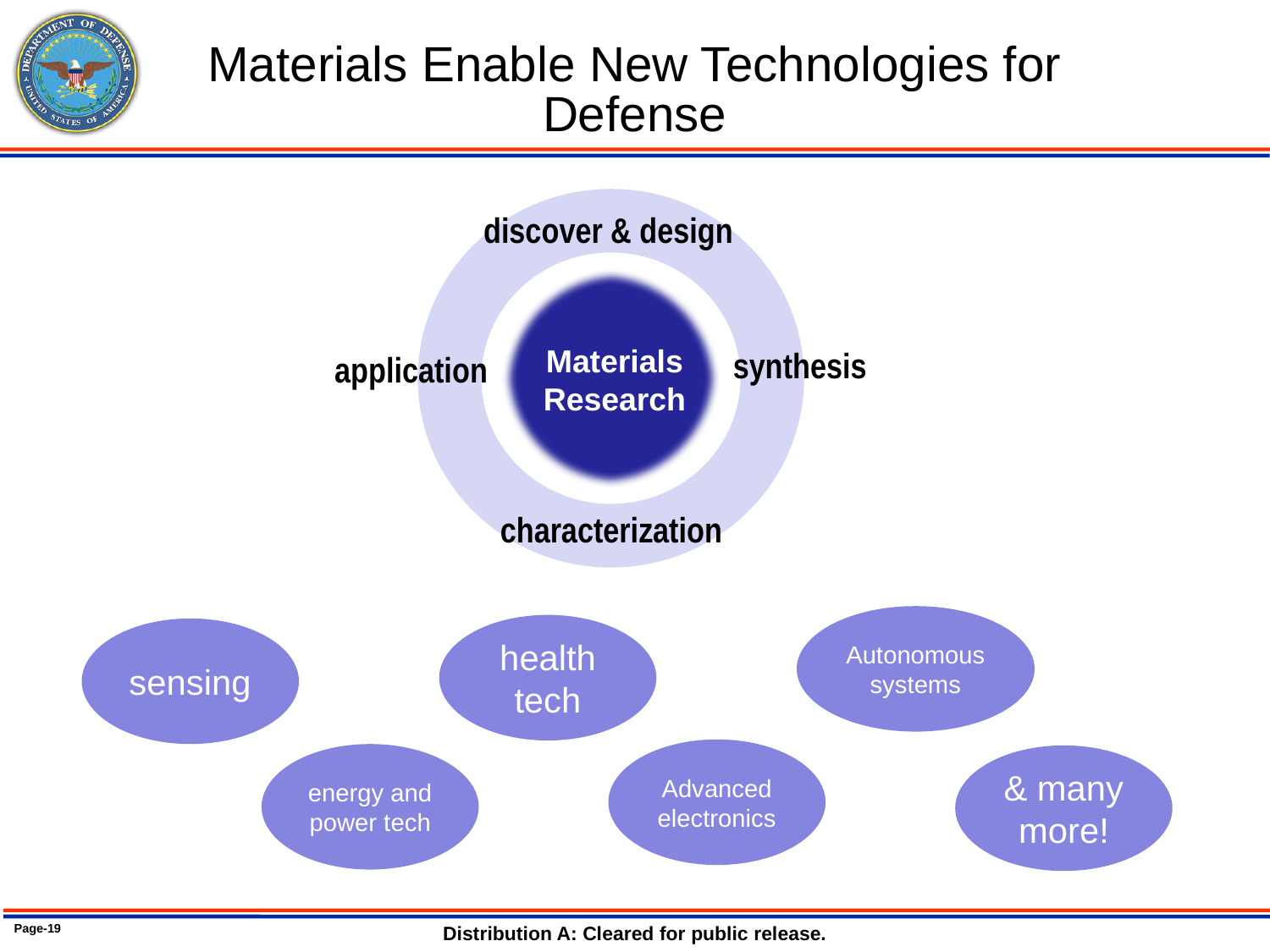

Materials Enable New Technologies for Defense

discover & design

 Materials
Research
synthesis
application
characterization
Autonomous systems
health tech
sensing
Advanced electronics
energy and power tech
& many more!